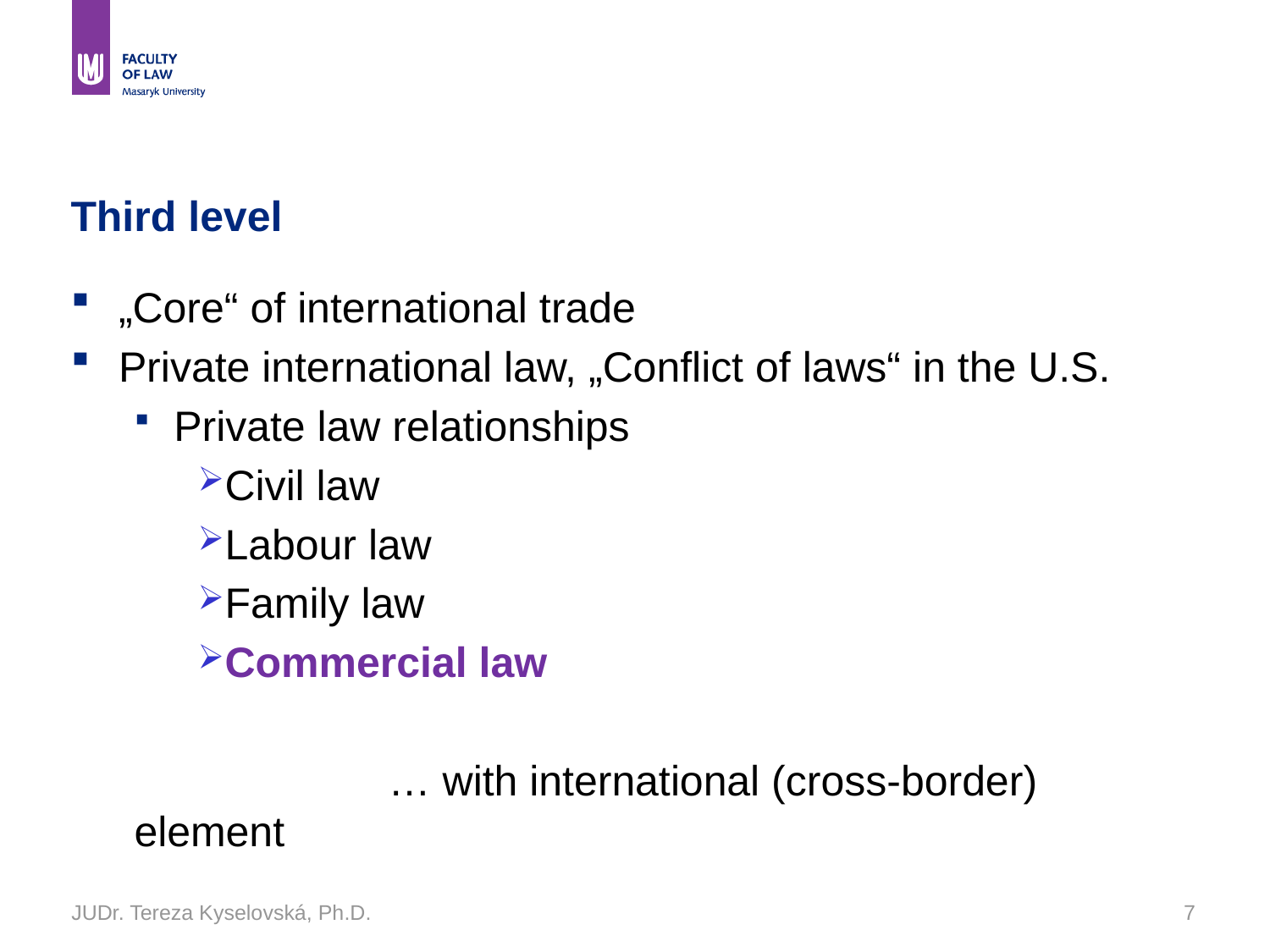

JUDr. Tereza Kyselovská, Ph.D.
# Third level
„Core“ of international trade
Private international law, „Conflict of laws“ in the U.S.
Private law relationships
Civil law
Labour law
Family law
Commercial law

		… with international (cross-border) element
7